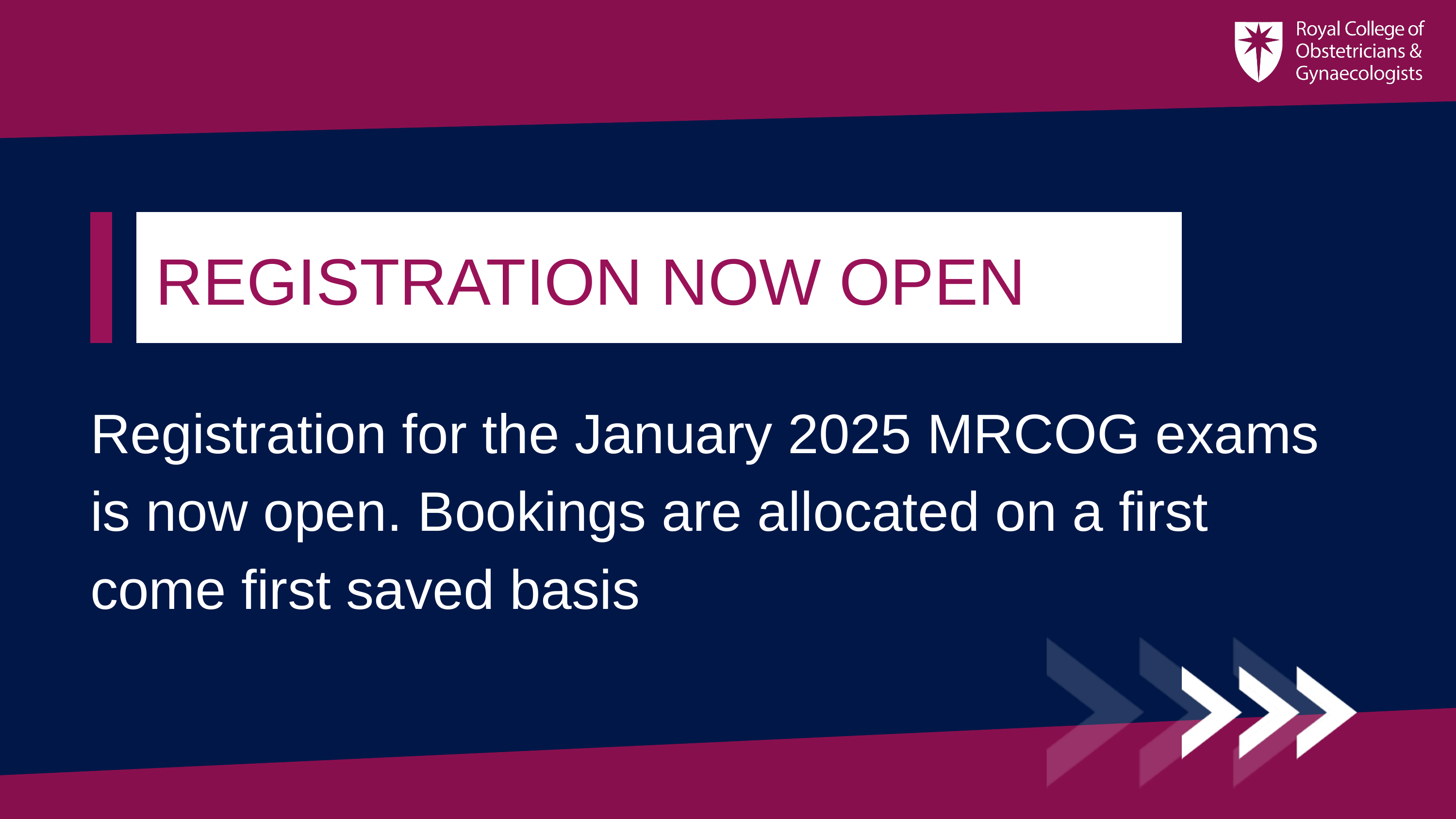

REGISTRATION NOW OPEN
Registration for the January 2025 MRCOG exams is now open. Bookings are allocated on a first come first saved basis